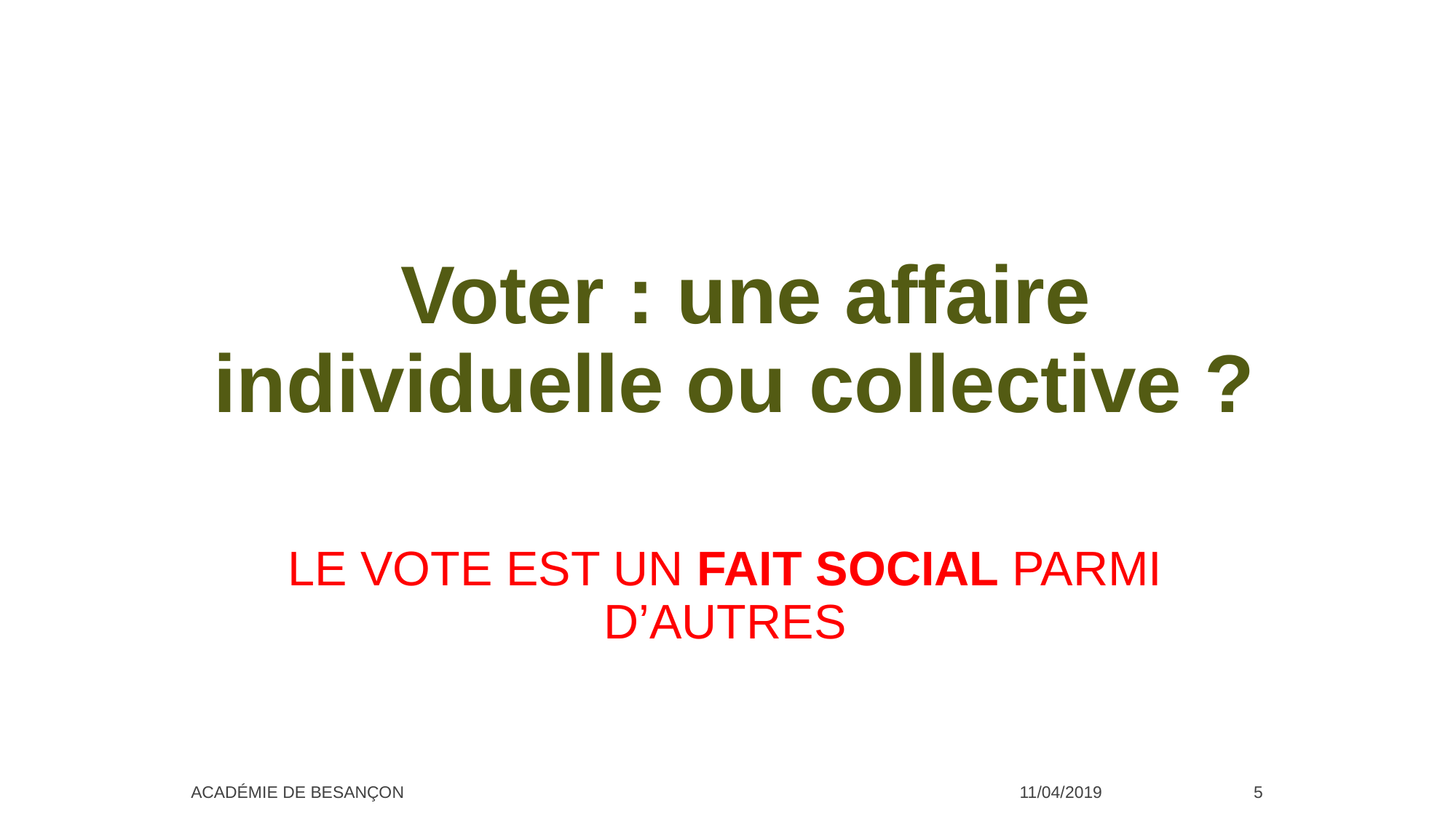

# Voter : une affaire individuelle ou collective ?
LE VOTE EST UN FAIT SOCIAL PARMI D’AUTRES
Académie de Besançon
11/04/2019
5